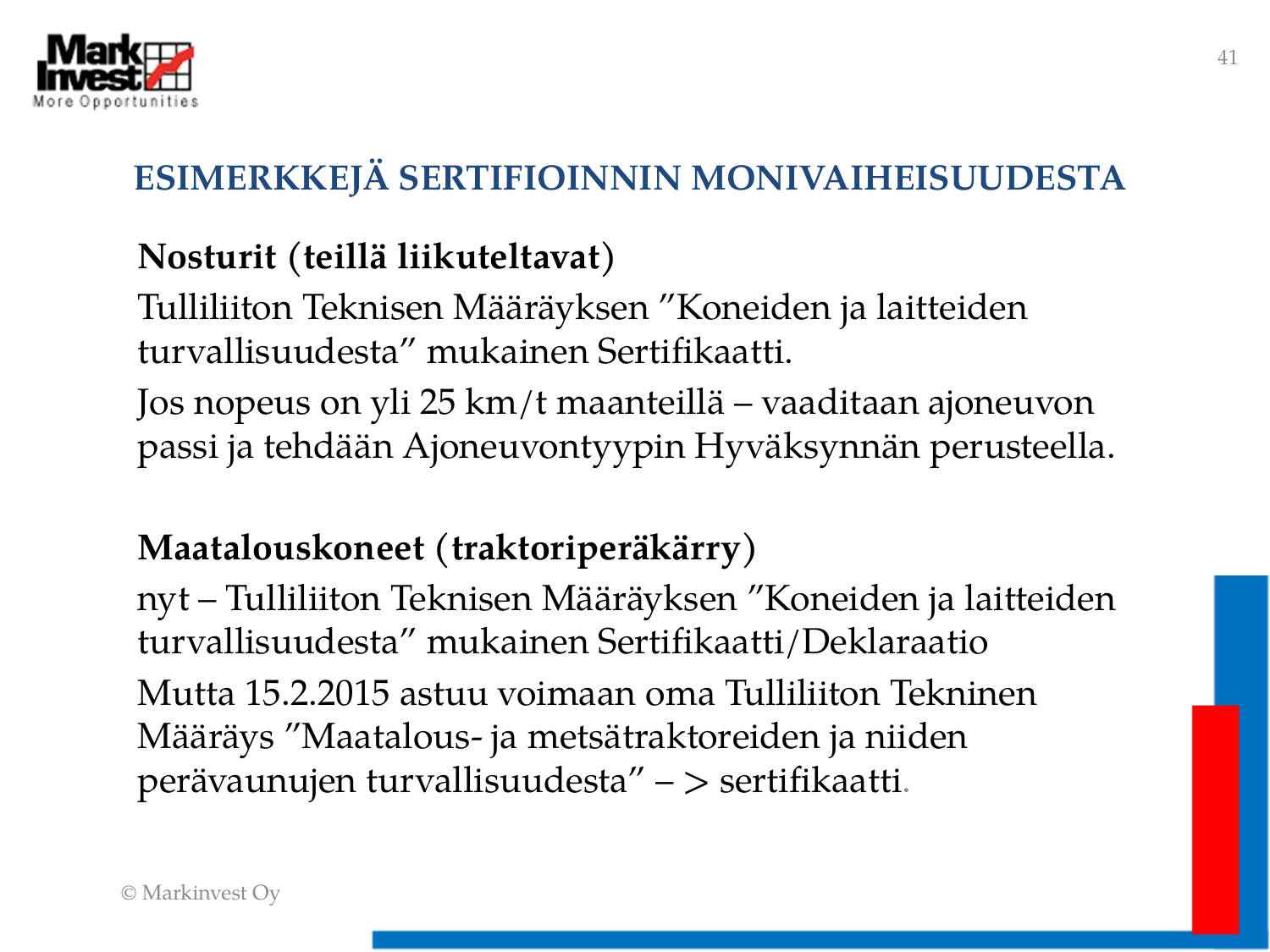

41
# ESIMERKKEJÄ SERTIFIOINNIN MONIVAIHEISUUDESTA
Nosturit (teillä liikuteltavat)
Tulliliiton Teknisen Määräyksen ”Koneiden ja laitteiden turvallisuudesta” mukainen Sertifikaatti.
Jos nopeus on yli 25 km/t maanteillä – vaaditaan ajoneuvon passi ja tehdään Ajoneuvontyypin Hyväksynnän perusteella.

Maatalouskoneet (traktoriperäkärry)
nyt – Tulliliiton Teknisen Määräyksen ”Koneiden ja laitteiden turvallisuudesta” mukainen Sertifikaatti/Deklaraatio
Mutta 15.2.2015 astuu voimaan oma Tulliliiton Tekninen Määräys ”Maatalous- ja metsätraktoreiden ja niiden perävaunujen turvallisuudesta” – > sertifikaatti.

© Markinvest Oy